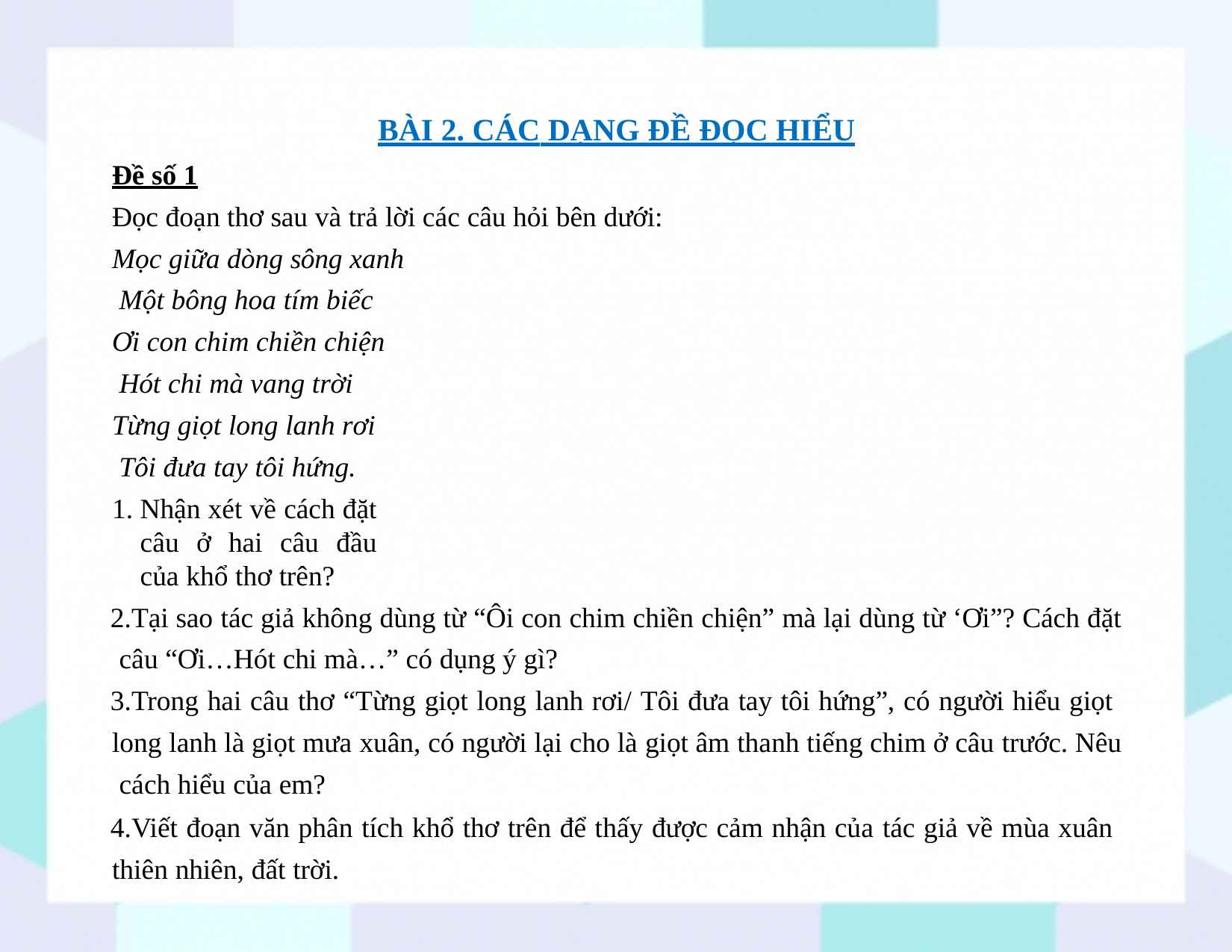

# BÀI 2. CÁC DẠNG ĐỀ ĐỌC HIỂU
Đề số 1
Đọc đoạn thơ sau và trả lời các câu hỏi bên dưới:
Mọc giữa dòng sông xanh  Một bông hoa tím biếc
Ơi con chim chiền chiện  Hót chi mà vang trời
Từng giọt long lanh rơi  Tôi đưa tay tôi hứng.
Nhận xét về cách đặt câu ở hai câu đầu của khổ thơ trên?
Tại sao tác giả không dùng từ “Ôi con chim chiền chiện” mà lại dùng từ ‘Ơi”? Cách đặt  câu “Ơi…Hót chi mà…” có dụng ý gì?
Trong hai câu thơ “Từng giọt long lanh rơi/ Tôi đưa tay tôi hứng”, có người hiểu giọt  long lanh là giọt mưa xuân, có người lại cho là giọt âm thanh tiếng chim ở câu trước. Nêu  cách hiểu của em?
Viết đoạn văn phân tích khổ thơ trên để thấy được cảm nhận của tác giả về mùa xuân  thiên nhiên, đất trời.